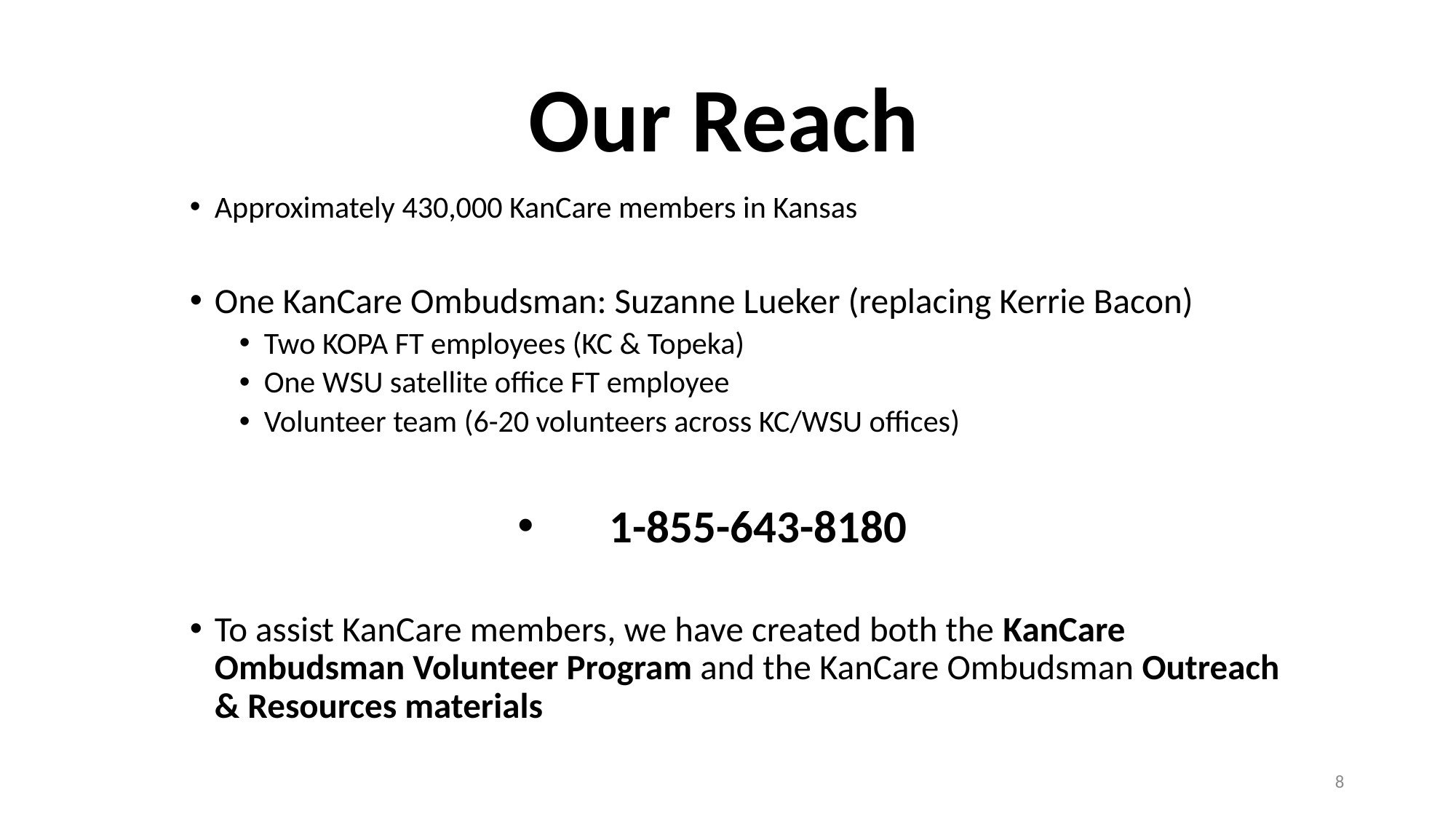

# Our Reach
Approximately 430,000 KanCare members in Kansas

One KanCare Ombudsman: Suzanne Lueker (replacing Kerrie Bacon)
Two KOPA FT employees (KC & Topeka)
One WSU satellite office FT employee
Volunteer team (6-20 volunteers across KC/WSU offices)

1-855-643-8180

To assist KanCare members, we have created both the KanCare Ombudsman Volunteer Program and the KanCare Ombudsman Outreach & Resources materials

8